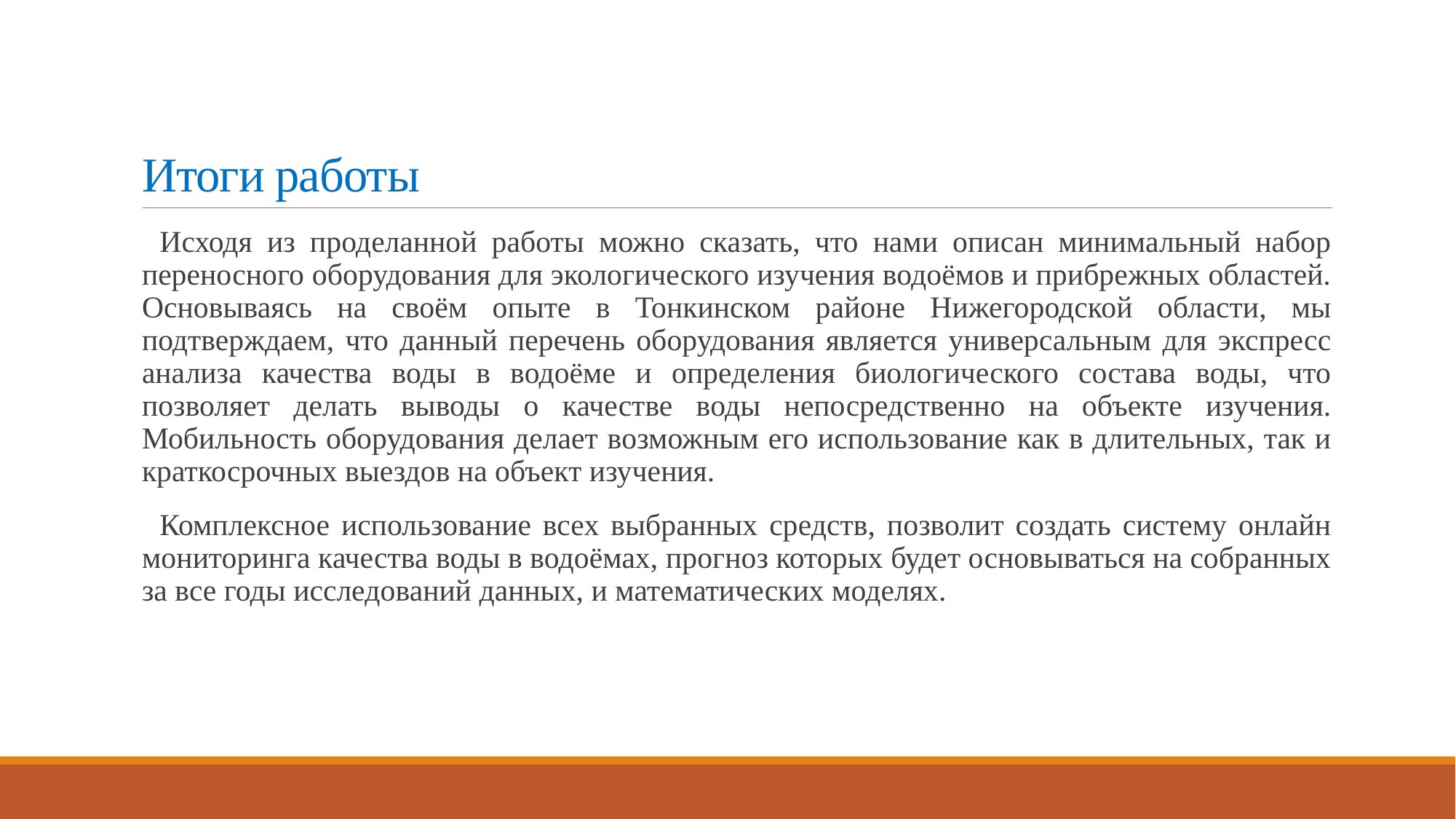

# Итоги работы
Исходя из проделанной работы можно сказать, что нами описан минимальный набор переносного оборудования для экологического изучения водоёмов и прибрежных областей. Основываясь на своём опыте в Тонкинском районе Нижегородской области, мы подтверждаем, что данный перечень оборудования является универсальным для экспресс анализа качества воды в водоёме и определения биологического состава воды, что позволяет делать выводы о качестве воды непосредственно на объекте изучения. Мобильность оборудования делает возможным его использование как в длительных, так и краткосрочных выездов на объект изучения.
Комплексное использование всех выбранных средств, позволит создать систему онлайн мониторинга качества воды в водоёмах, прогноз которых будет основываться на собранных за все годы исследований данных, и математических моделях.